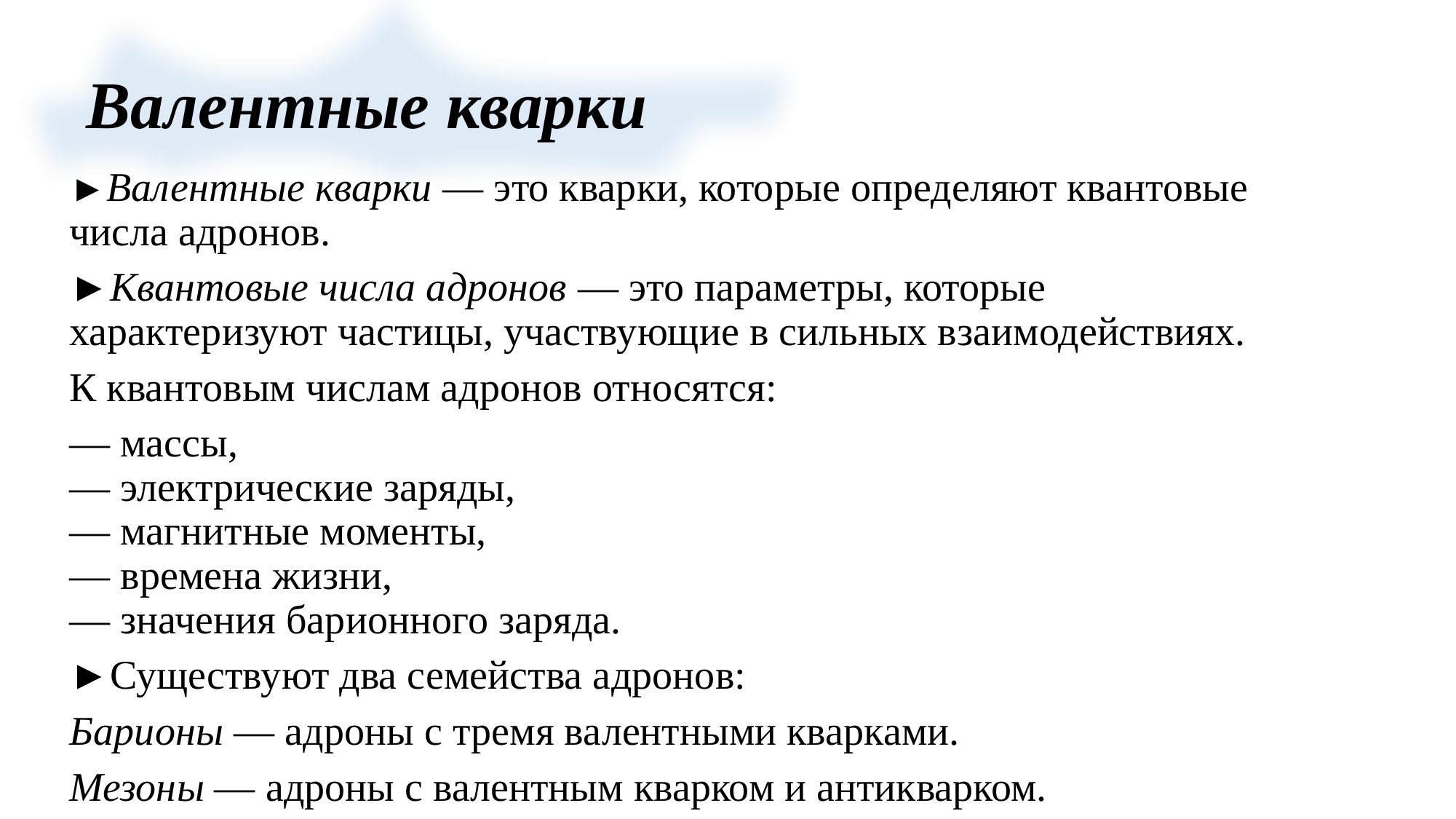

# Валентные кварки
►Валентные кварки — это кварки, которые определяют квантовые числа адронов.
►Квантовые числа адронов — это параметры, которые характеризуют частицы, участвующие в сильных взаимодействиях.
К квантовым числам адронов относятся:
— массы,
— электрические заряды,
— магнитные моменты,
— времена жизни,
— значения барионного заряда.
►Существуют два семейства адронов:
Барионы — адроны с тремя валентными кварками.
Мезоны — адроны с валентным кварком и антикварком.